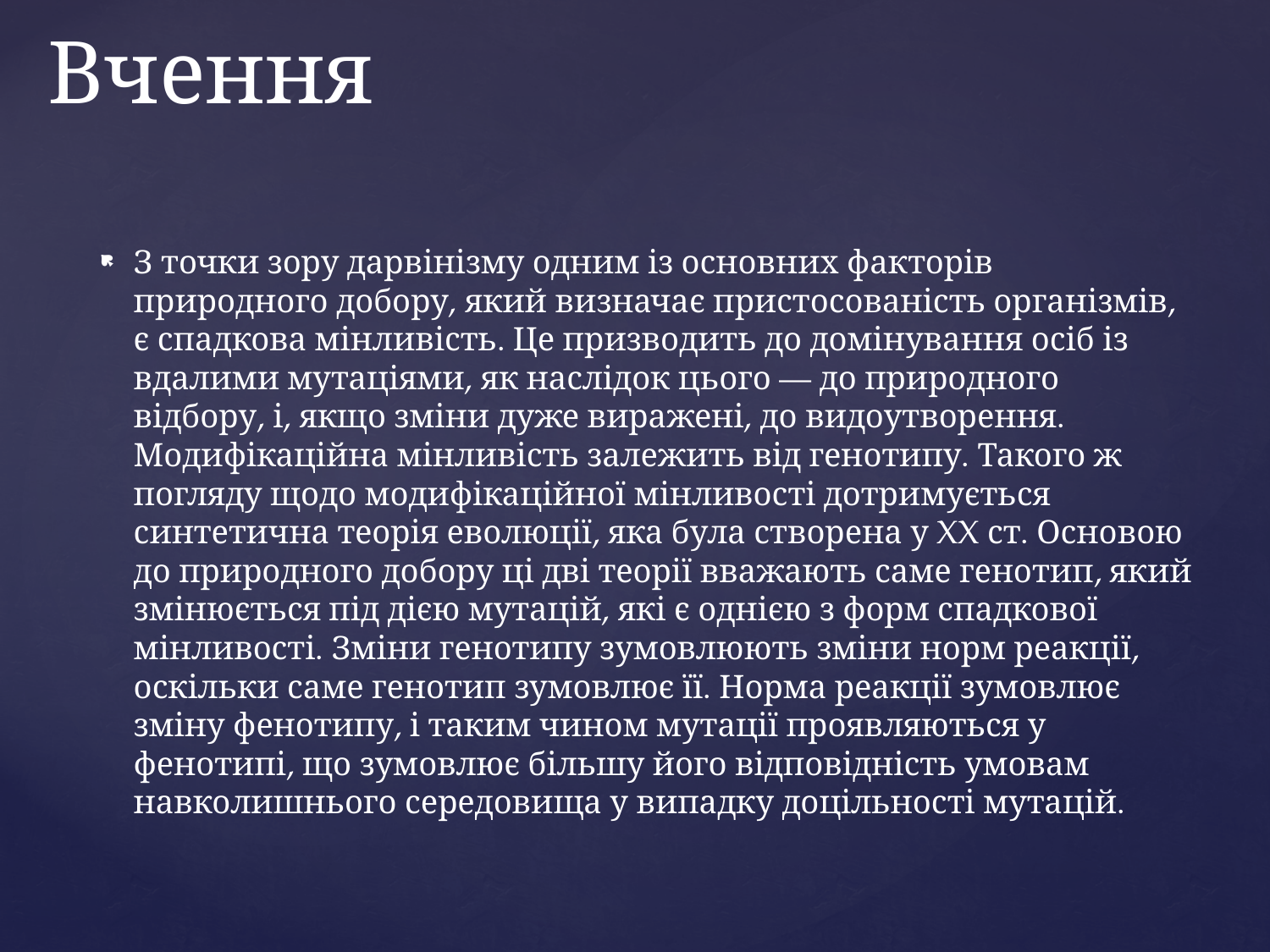

# Вчення
З точки зору дарвінізму одним із основних факторів природного добору, який визначає пристосованість організмів, є спадкова мінливість. Це призводить до домінування осіб із вдалими мутаціями, як наслідок цього — до природного відбору, і, якщо зміни дуже виражені, до видоутворення. Модифікаційна мінливість залежить від генотипу. Такого ж погляду щодо модифікаційної мінливості дотримується синтетична теорія еволюції, яка була створена у XX ст. Основою до природного добору ці дві теорії вважають саме генотип, який змінюється під дією мутацій, які є однією з форм спадкової мінливості. Зміни генотипу зумовлюють зміни норм реакції, оскільки саме генотип зумовлює її. Норма реакції зумовлює зміну фенотипу, і таким чином мутації проявляються у фенотипі, що зумовлює більшу його відповідність умовам навколишнього середовища у випадку доцільності мутацій.